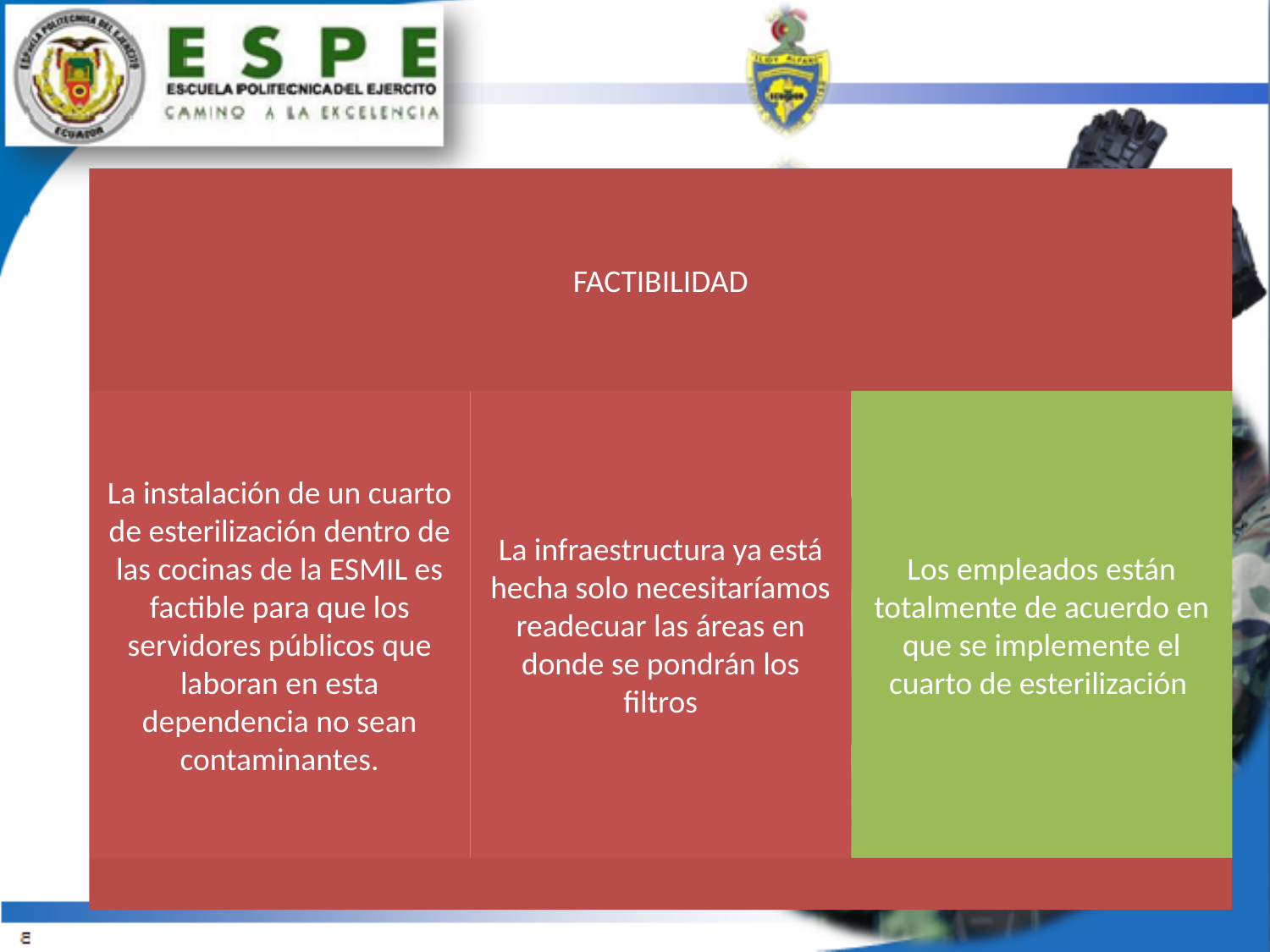

FACTIBILIDAD
La instalación de un cuarto de esterilización dentro de las cocinas de la ESMIL es factible para que los servidores públicos que laboran en esta dependencia no sean contaminantes.
La infraestructura ya está hecha solo necesitaríamos readecuar las áreas en donde se pondrán los filtros
Los empleados están totalmente de acuerdo en que se implemente el cuarto de esterilización